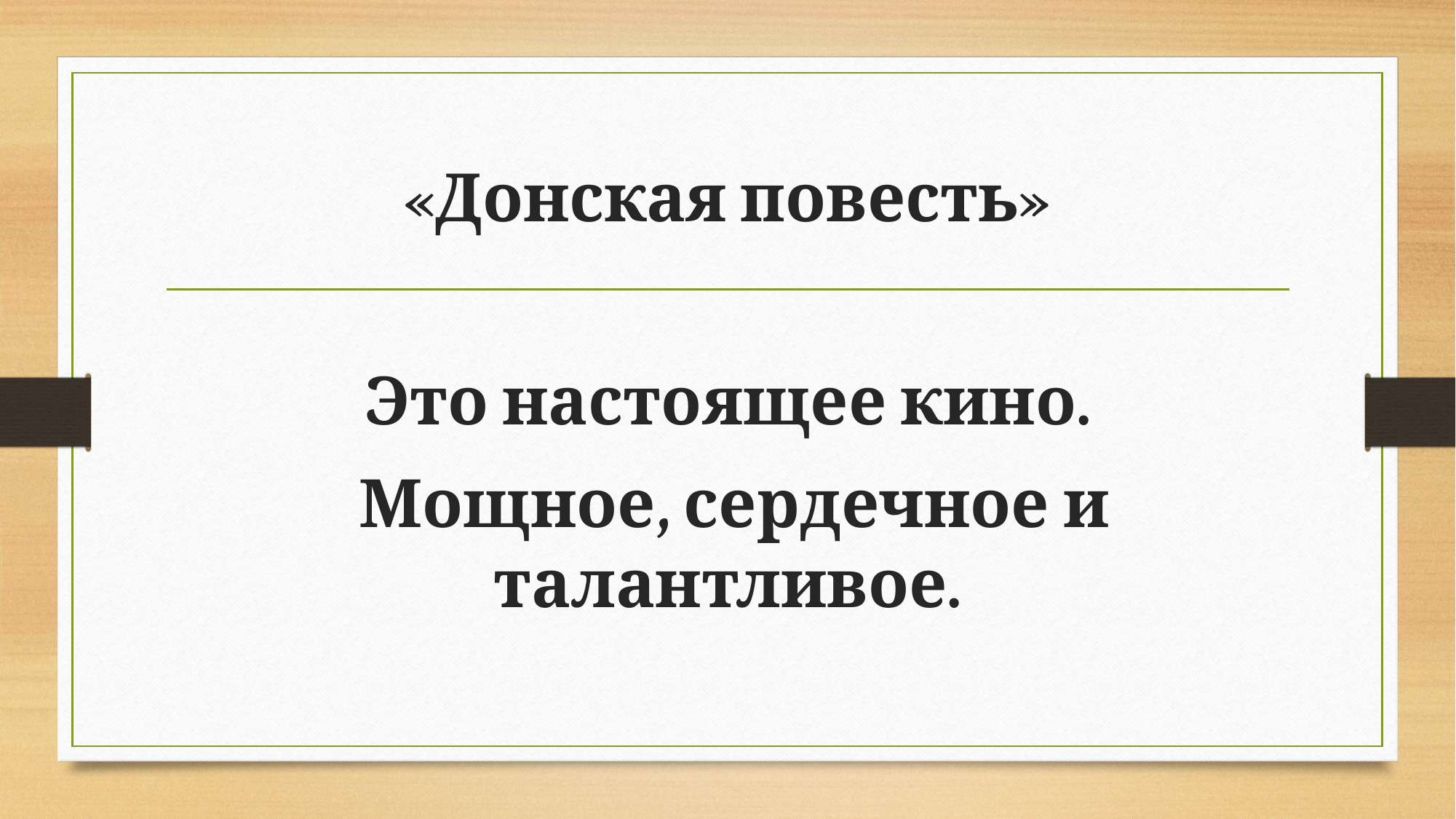

# «Донская повесть»
Это настоящее кино.
 Мощное, сердечное и талантливое.